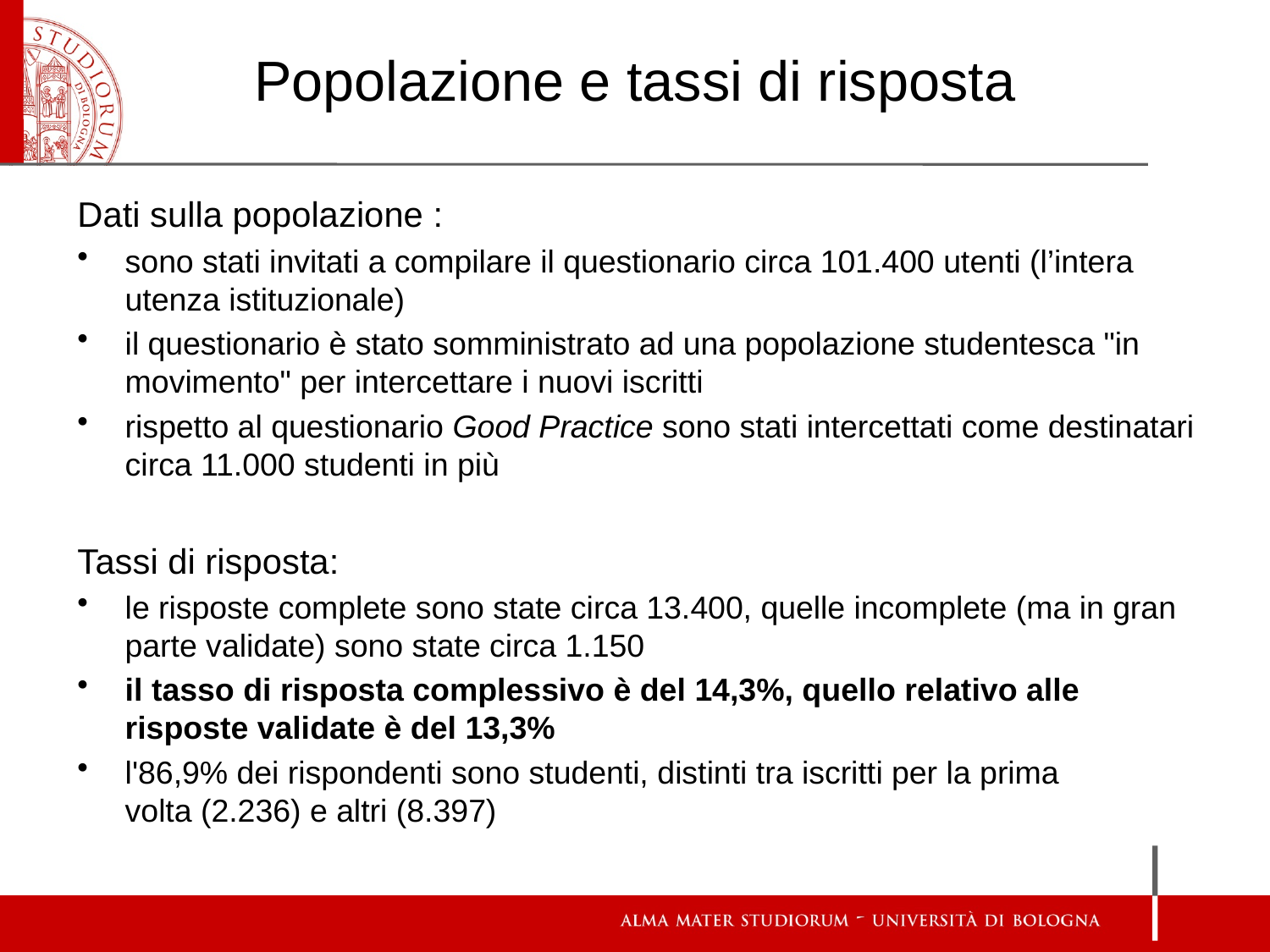

# Popolazione e tassi di risposta
Dati sulla popolazione :
sono stati invitati a compilare il questionario circa 101.400 utenti (l’intera utenza istituzionale)
il questionario è stato somministrato ad una popolazione studentesca "in movimento" per intercettare i nuovi iscritti
rispetto al questionario Good Practice sono stati intercettati come destinatari circa 11.000 studenti in più

Tassi di risposta:
le risposte complete sono state circa 13.400, quelle incomplete (ma in gran parte validate) sono state circa 1.150
il tasso di risposta complessivo è del 14,3%, quello relativo alle risposte validate è del 13,3%
l'86,9% dei rispondenti sono studenti, distinti tra iscritti per la prima volta (2.236) e altri (8.397)